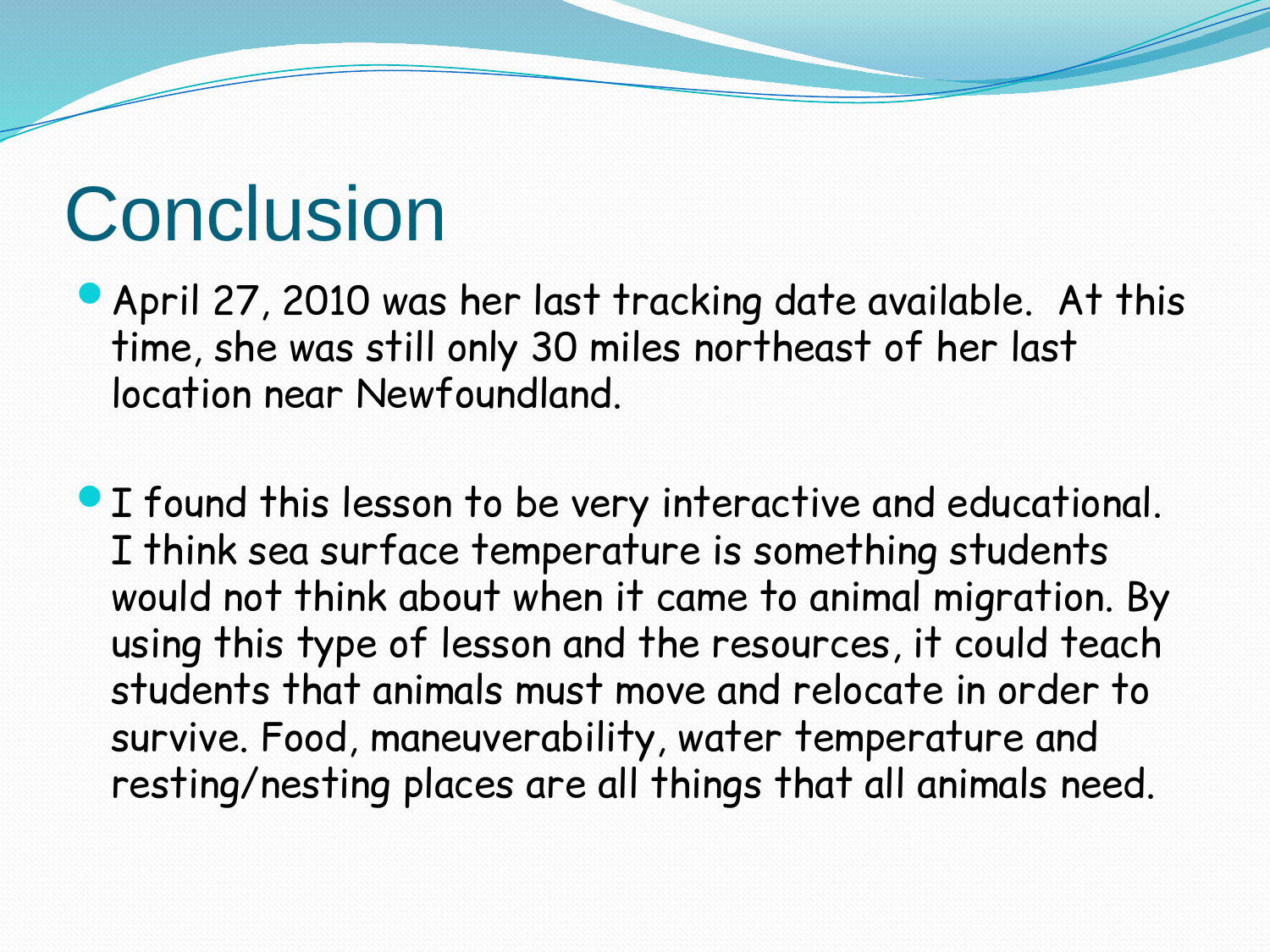

# Conclusion
April 27, 2010 was her last tracking date available.  At this time, she was still only 30 miles northeast of her last location near Newfoundland.

I found this lesson to be very interactive and educational. I think sea surface temperature is something students would not think about when it came to animal migration. By using this type of lesson and the resources, it could teach students that animals must move and relocate in order to survive. Food, maneuverability, water temperature and resting/nesting places are all things that all animals need.